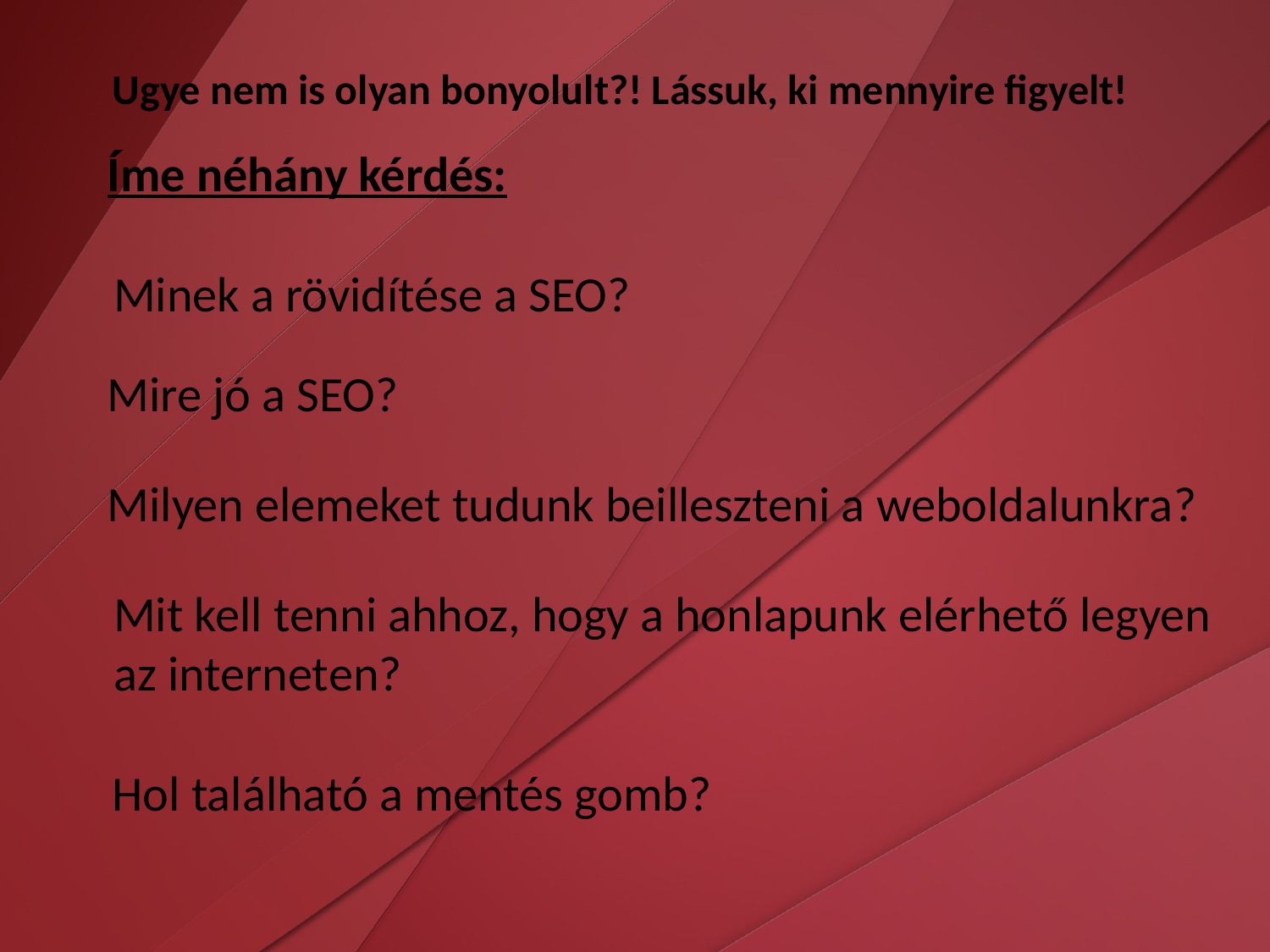

Ugye nem is olyan bonyolult?! Lássuk, ki mennyire figyelt!
Íme néhány kérdés:
Minek a rövidítése a SEO?
Mire jó a SEO?
Milyen elemeket tudunk beilleszteni a weboldalunkra?
Mit kell tenni ahhoz, hogy a honlapunk elérhető legyen az interneten?
Hol található a mentés gomb?